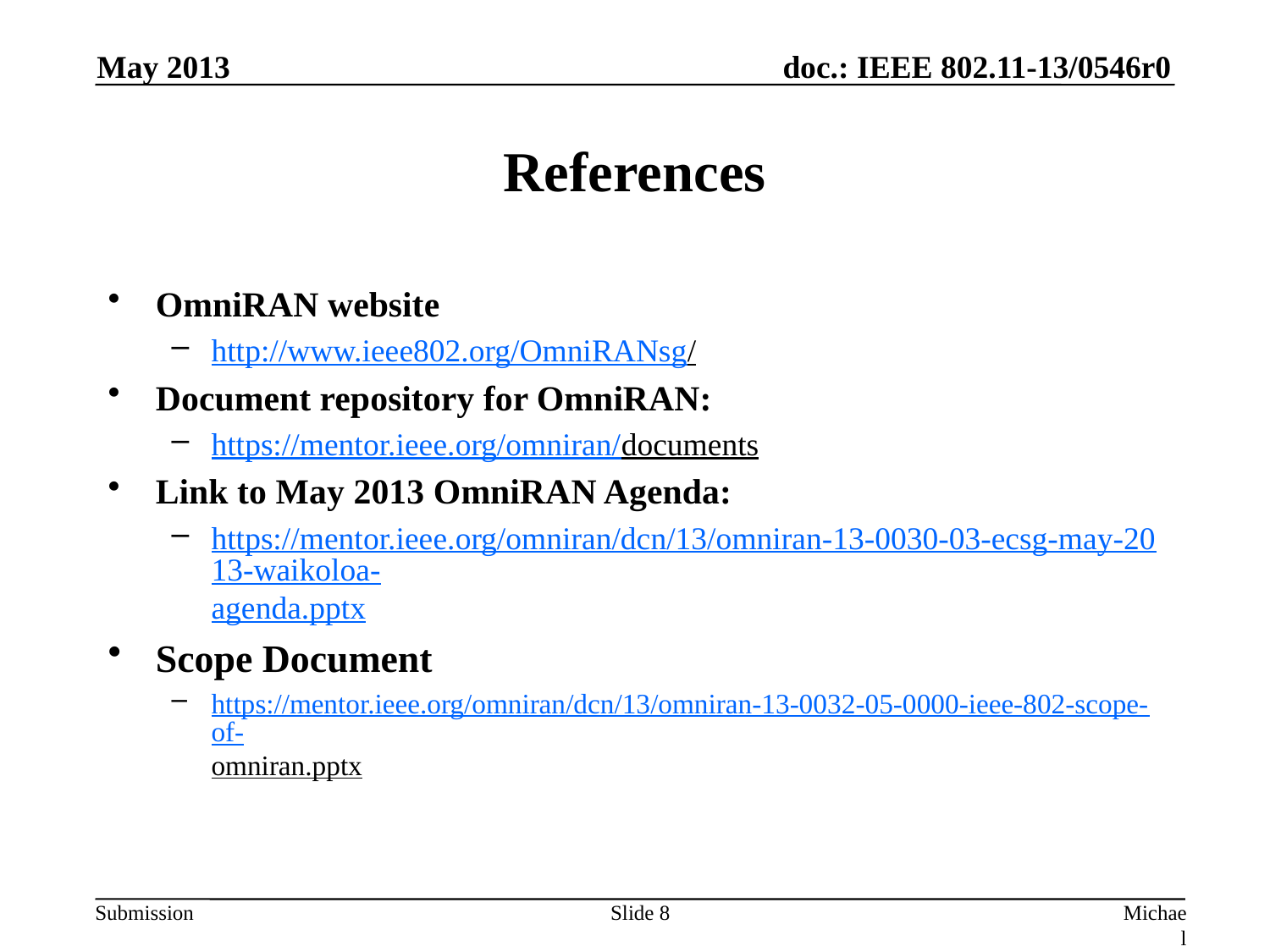

May 2013
# References
OmniRAN website
http://www.ieee802.org/OmniRANsg/
Document repository for OmniRAN:
https://mentor.ieee.org/omniran/documents
Link to May 2013 OmniRAN Agenda:
https://mentor.ieee.org/omniran/dcn/13/omniran-13-0030-03-ecsg-may-2013-waikoloa-agenda.pptx
Scope Document
https://mentor.ieee.org/omniran/dcn/13/omniran-13-0032-05-0000-ieee-802-scope-of-omniran.pptx

Slide 8
Michael Montemurro, Research in Motion